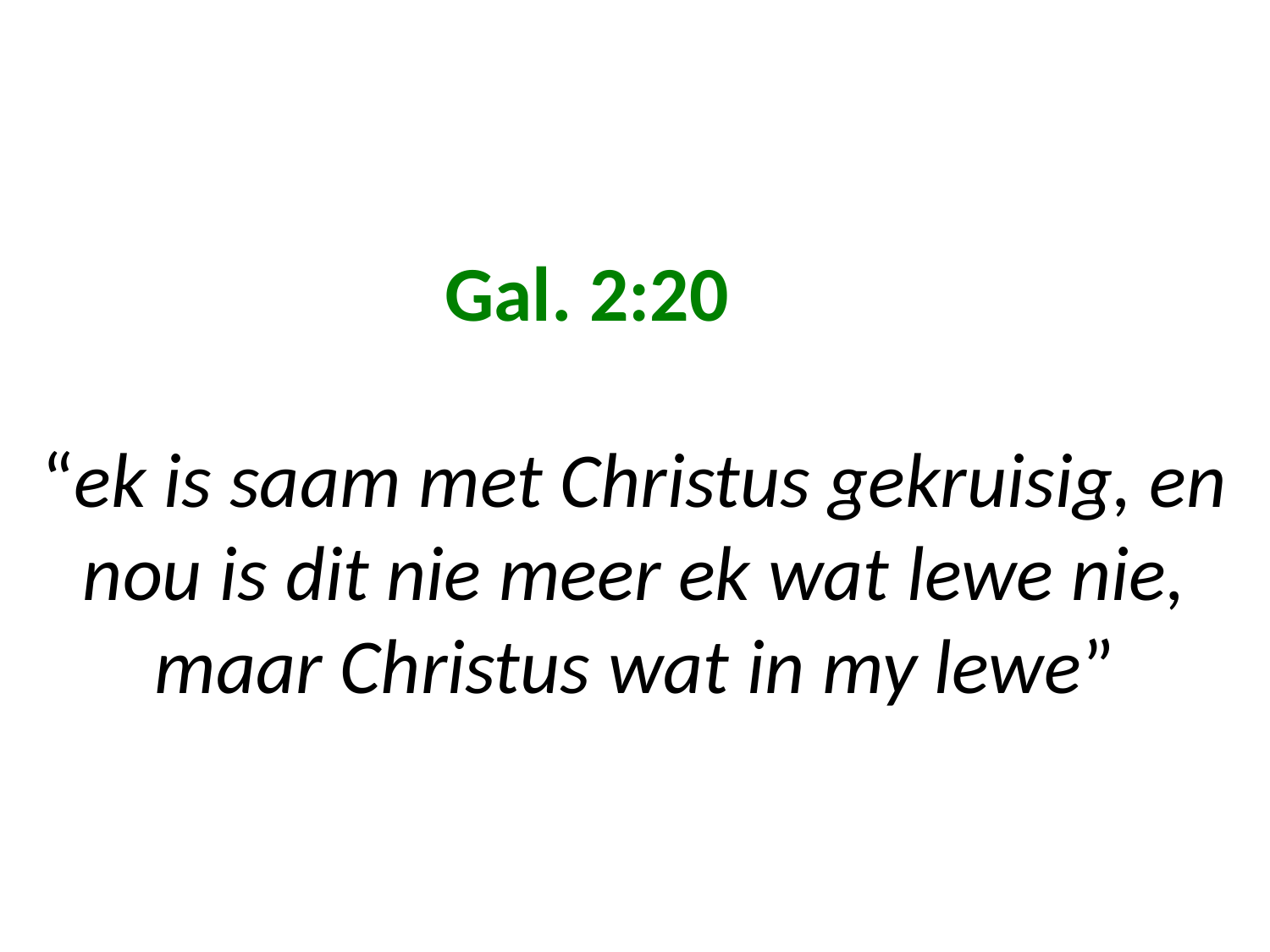

# Gal. 2:20 “ek is saam met Christus gekruisig, en nou is dit nie meer ek wat lewe nie, maar Christus wat in my lewe”